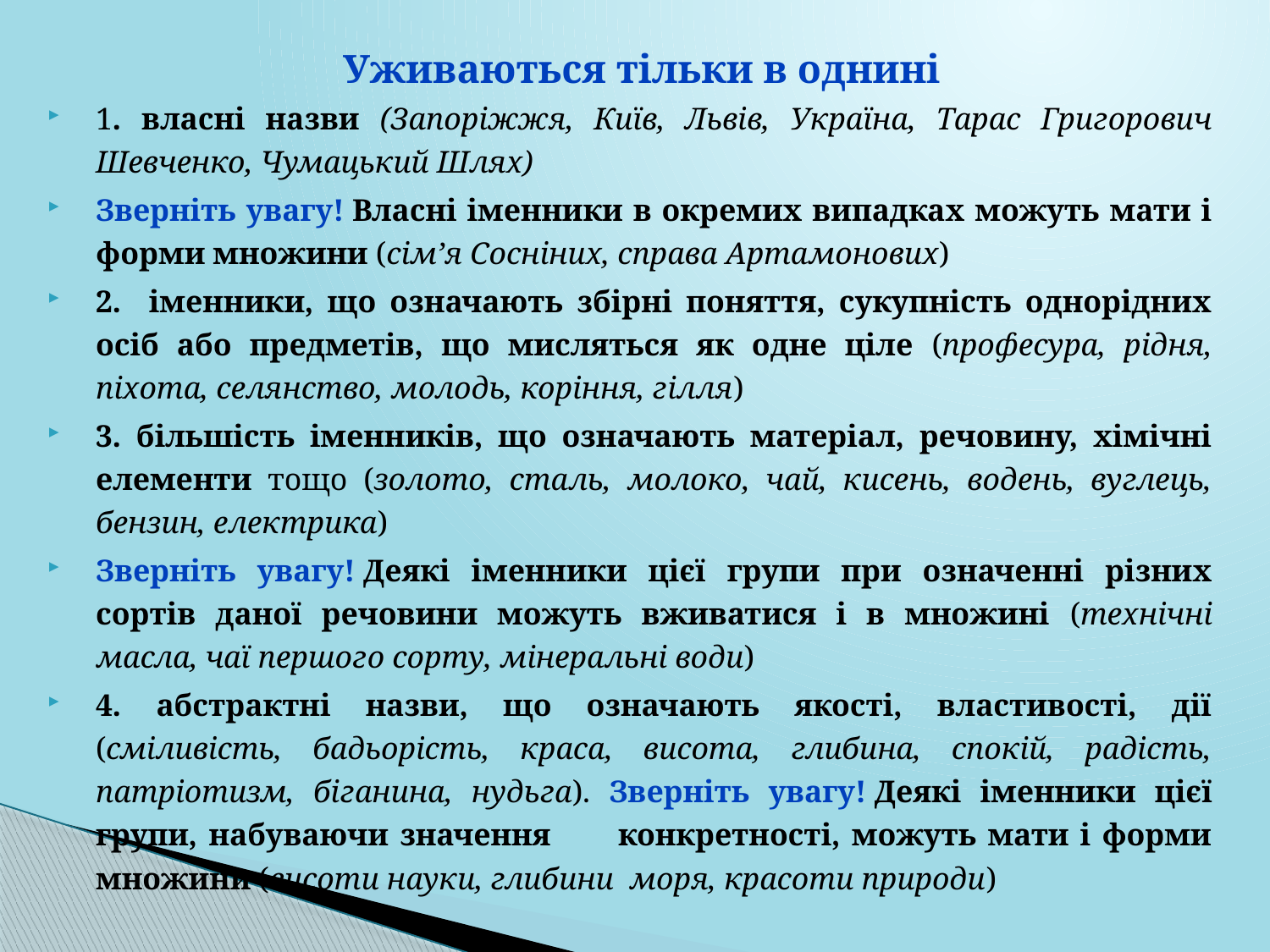

# Уживаються тільки в однині
1. власні назви (Запоріжжя, Київ, Львів, Україна, Тарас Григорович Шевченко, Чумацький Шлях)
Зверніть увагу! Власні іменники в окремих випадках можуть мати і форми множини (сім’я Сосніних, справа Артамонових)
2.  іменники, що означають збірні поняття, сукупність однорідних осіб або предметів, що мисляться як одне ціле (професура, рідня, піхота, селянство, молодь, коріння, гілля)
3. більшість іменників, що означають матеріал, речовину, хімічні елементи тощо (золото, сталь, молоко, чай, кисень, водень, вуглець, бензин, електрика)
Зверніть увагу! Деякі іменники цієї групи при означенні різних сортів даної речовини можуть вживатися і в множині (технічні масла, чаї першого сорту, мінеральні води)
4. абстрактні назви, що означають якості, властивості, дії (сміливість, бадьорість, краса, висота, глибина, спокій, радість, патріотизм, біганина, нудьга). Зверніть увагу! Деякі іменники цієї групи, набуваючи значення      конкретності, можуть мати і форми множини (висоти науки, глибини  моря, красоти природи)